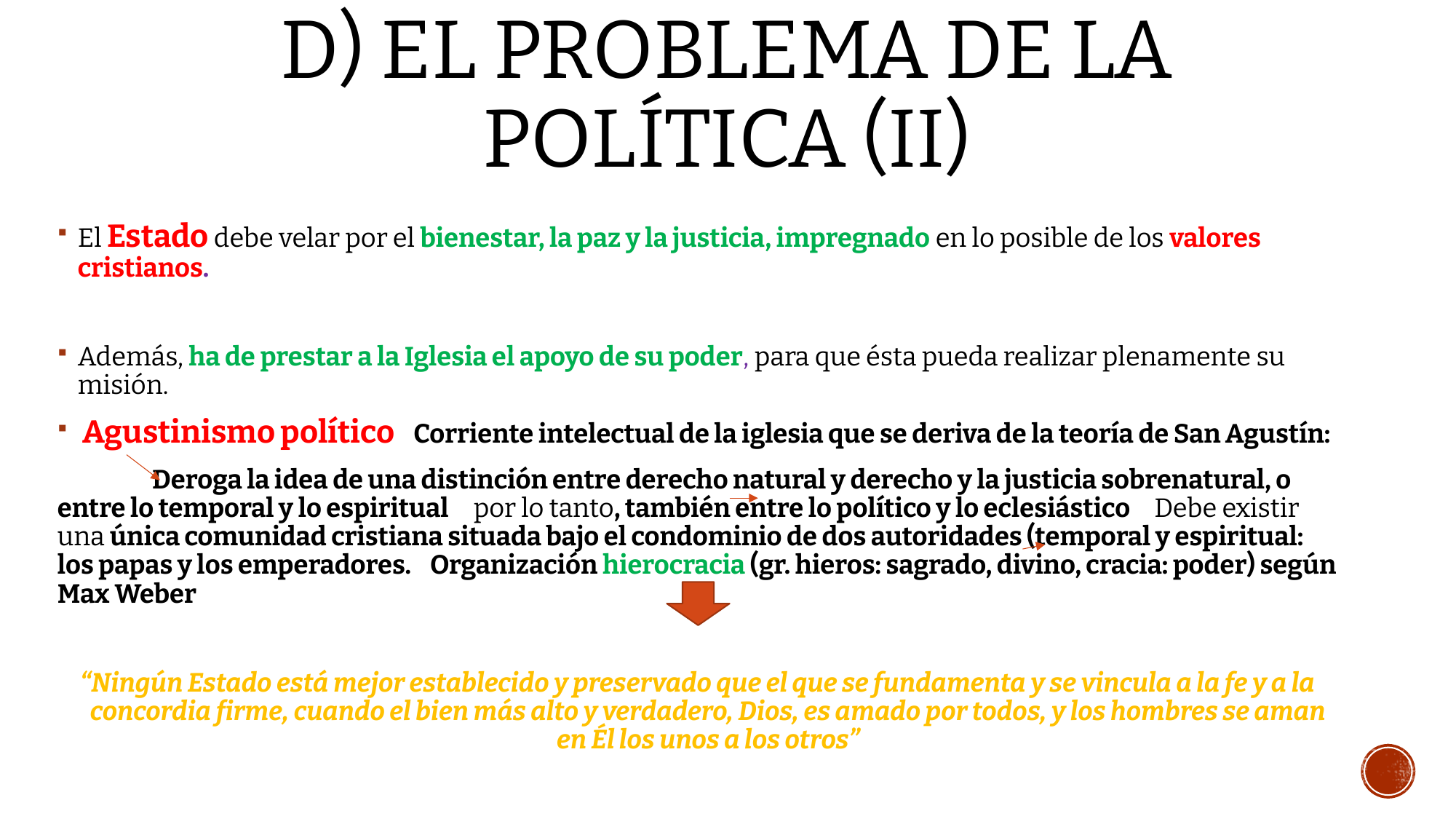

# D) El problema de la política (ii)

El Estado debe velar por el bienestar, la paz y la justicia, impregnado en lo posible de los valores cristianos.

Además, ha de prestar a la Iglesia el apoyo de su poder, para que ésta pueda realizar plenamente su misión.
 Agustinismo político    Corriente intelectual de la iglesia que se deriva de la teoría de San Agustín:
	Deroga la idea de una distinción entre derecho natural y derecho y la justicia sobrenatural, o entre lo temporal y lo espiritual     por lo tanto, también entre lo político y lo eclesiástico     Debe existir una única comunidad cristiana situada bajo el condominio de dos autoridades (temporal y espiritual: los papas y los emperadores.    Organización hierocracia (gr. hieros: sagrado, divino, cracia: poder) según Max Weber

“Ningún Estado está mejor establecido y preservado que el que se fundamenta y se vincula a la fe y a la concordia firme, cuando el bien más alto y verdadero, Dios, es amado por todos, y los hombres se aman en Él los unos a los otros”